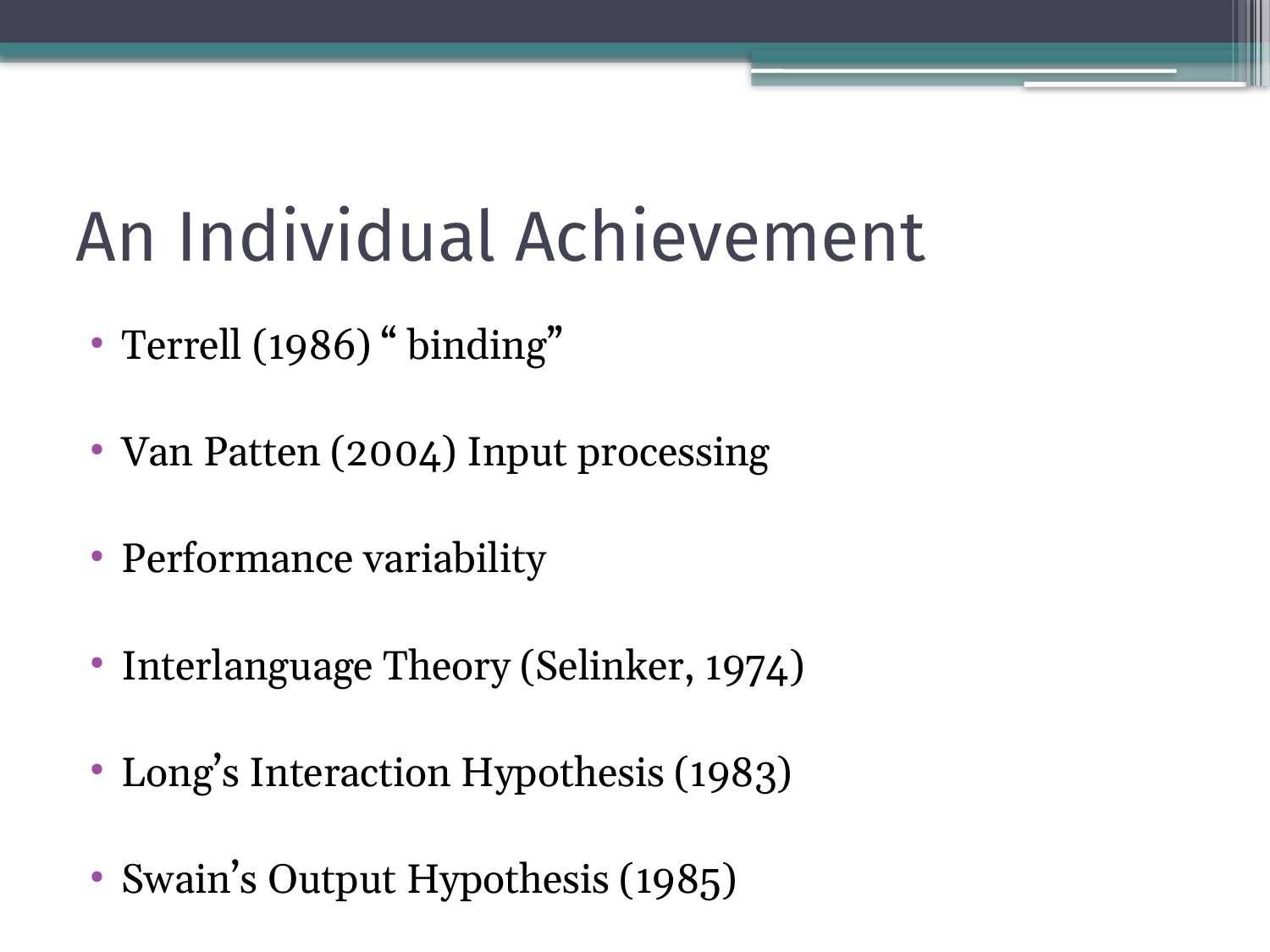

# An Individual Achievement
Terrell (1986) “ binding”

Van Patten (2004) Input processing

Performance variability

Interlanguage Theory (Selinker, 1974)

Long’s Interaction Hypothesis (1983)

Swain’s Output Hypothesis (1985)